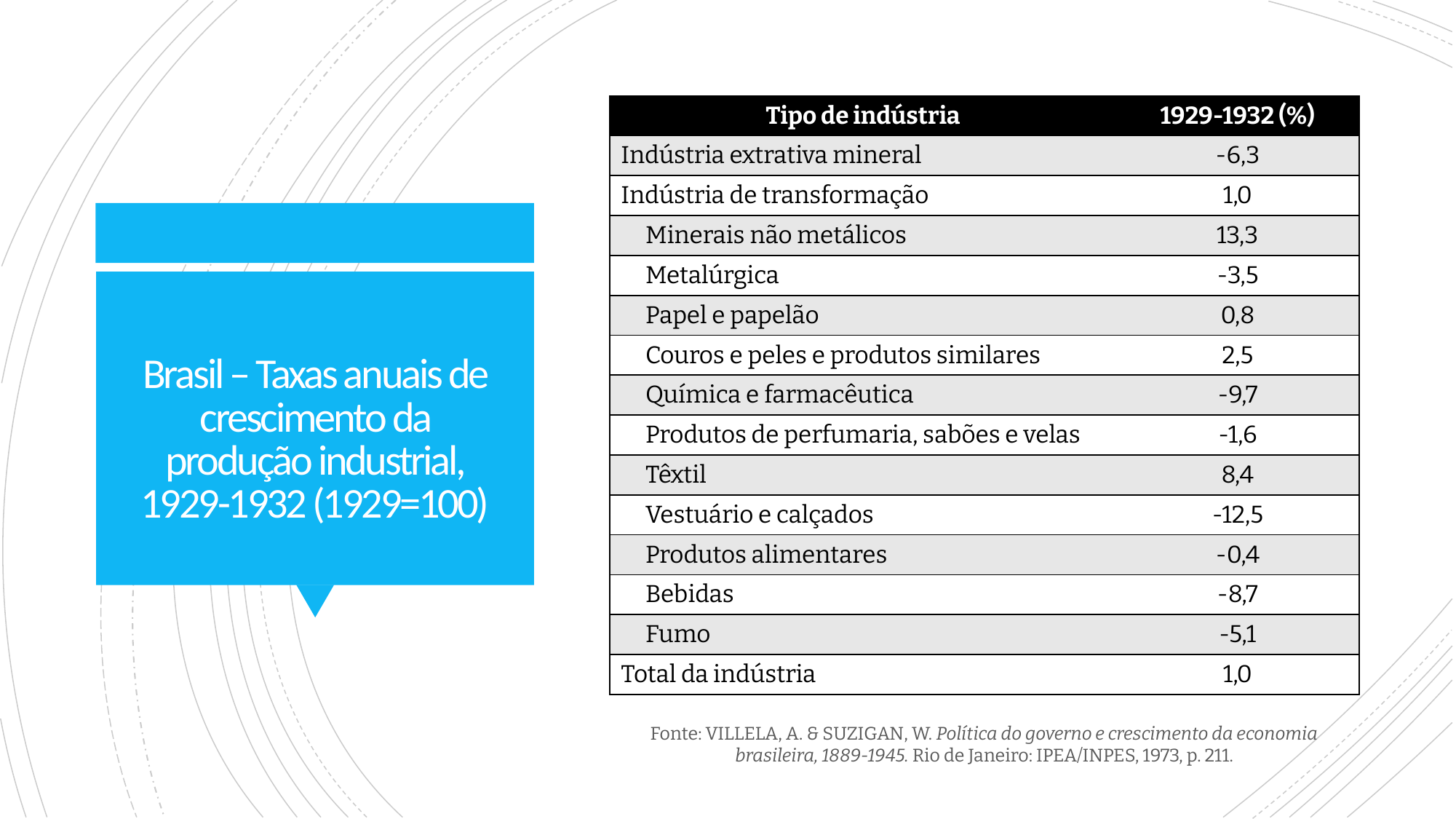

| Tipo de indústria | 1929-1932 (%) |
| --- | --- |
| Indústria extrativa mineral | -6,3 |
| Indústria de transformação | 1,0 |
| Minerais não metálicos | 13,3 |
| Metalúrgica | -3,5 |
| Papel e papelão | 0,8 |
| Couros e peles e produtos similares | 2,5 |
| Química e farmacêutica | -9,7 |
| Produtos de perfumaria, sabões e velas | -1,6 |
| Têxtil | 8,4 |
| Vestuário e calçados | -12,5 |
| Produtos alimentares | -0,4 |
| Bebidas | -8,7 |
| Fumo | -5,1 |
| Total da indústria | 1,0 |
# Brasil – Taxas anuais de crescimento da produção industrial, 1929-1932 (1929=100)
Fonte: VILLELA, A. & SUZIGAN, W. Política do governo e crescimento da economia brasileira, 1889-1945. Rio de Janeiro: IPEA/INPES, 1973, p. 211.